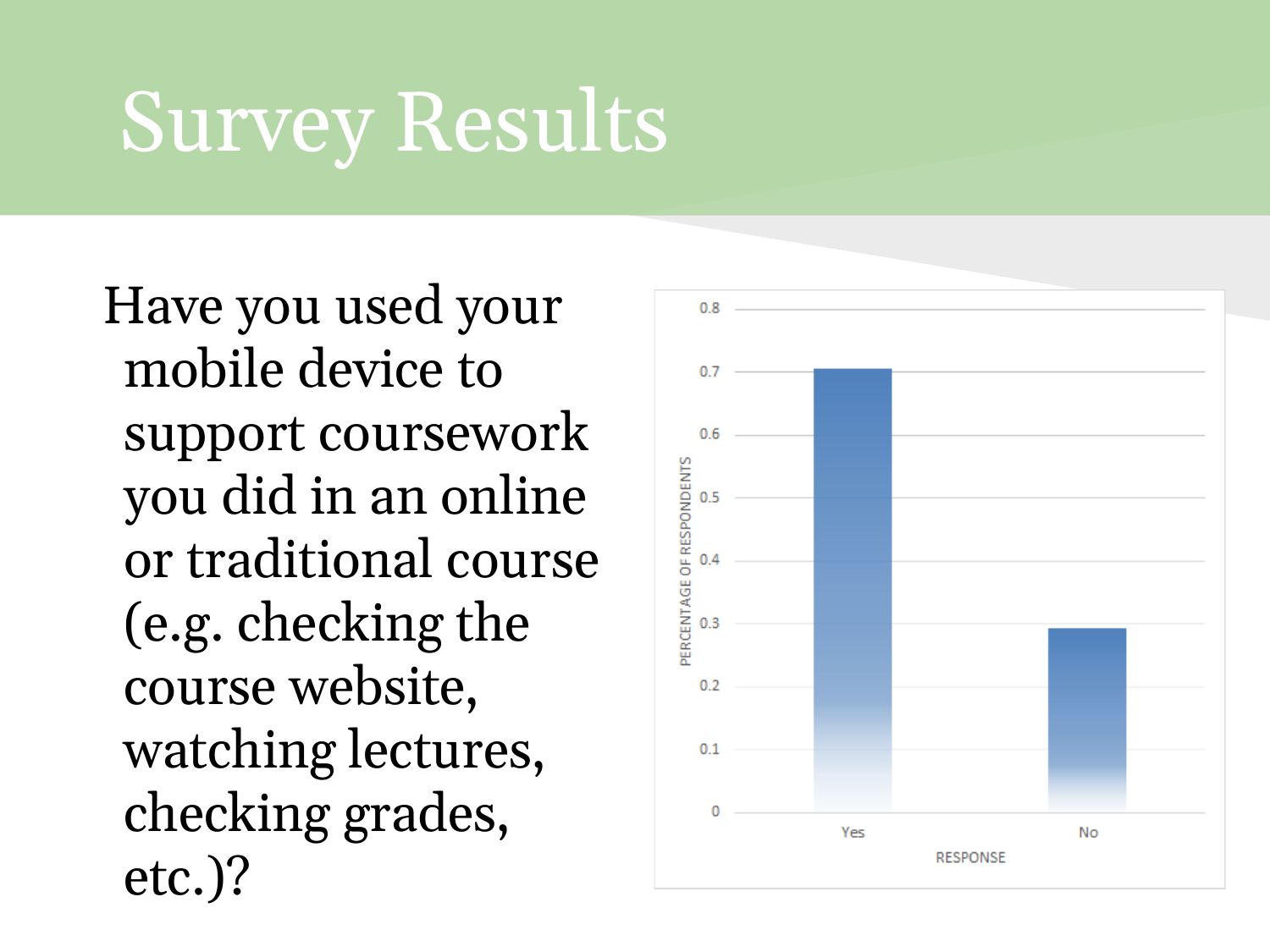

# Survey Results
Have you used your mobile device to support coursework you did in an online or traditional course (e.g. checking the course website, watching lectures, checking grades, etc.)?